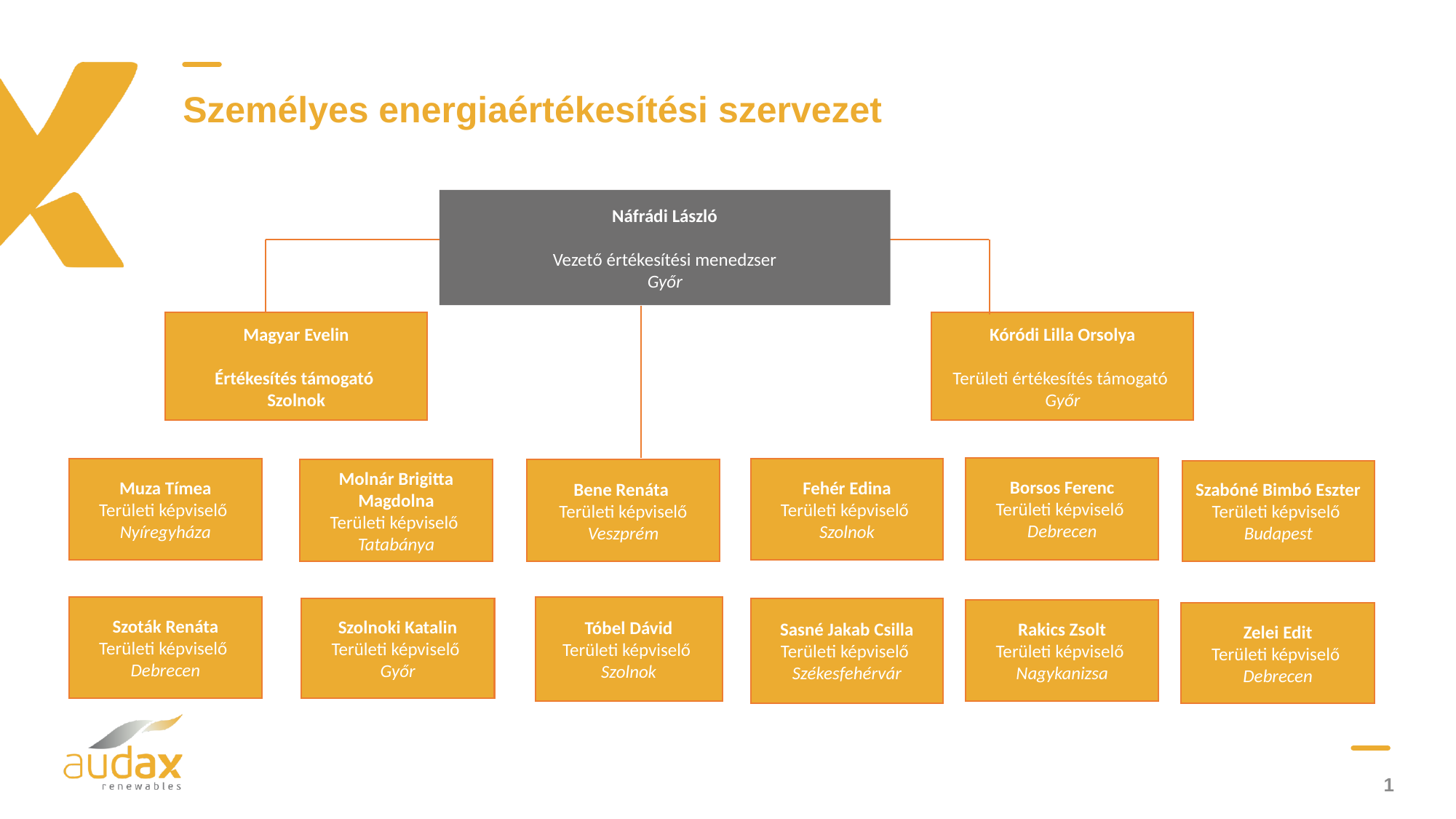

Zelei Edit
Területi képviselő
Debrecen
Szabóné Bimbó Eszter
Területi képviselő
Budapest
Kóródi Lilla Orsolya
Területi értékesítés támogató
Győr
Borsos Ferenc
Területi képviselő
Debrecen
Rakics Zsolt
Területi képviselő
Nagykanizsa
Sasné Jakab Csilla
Területi képviselő
Székesfehérvár
Fehér Edina
Területi képviselő
Szolnok
Náfrádi László
Vezető értékesítési menedzser
Győr
Bene Renáta
Területi képviselő
Veszprém
Molnár Brigitta Magdolna
Területi képviselő
Tatabánya
Magyar Evelin
Értékesítés támogató
Szolnok
Muza Tímea
Területi képviselő
Nyíregyháza
Szoták Renáta
Területi képviselő
Debrecen
Tóbel Dávid
Területi képviselő
Szolnok
Szolnoki Katalin
Területi képviselő
Győr
# Személyes energiaértékesítési szervezet
1